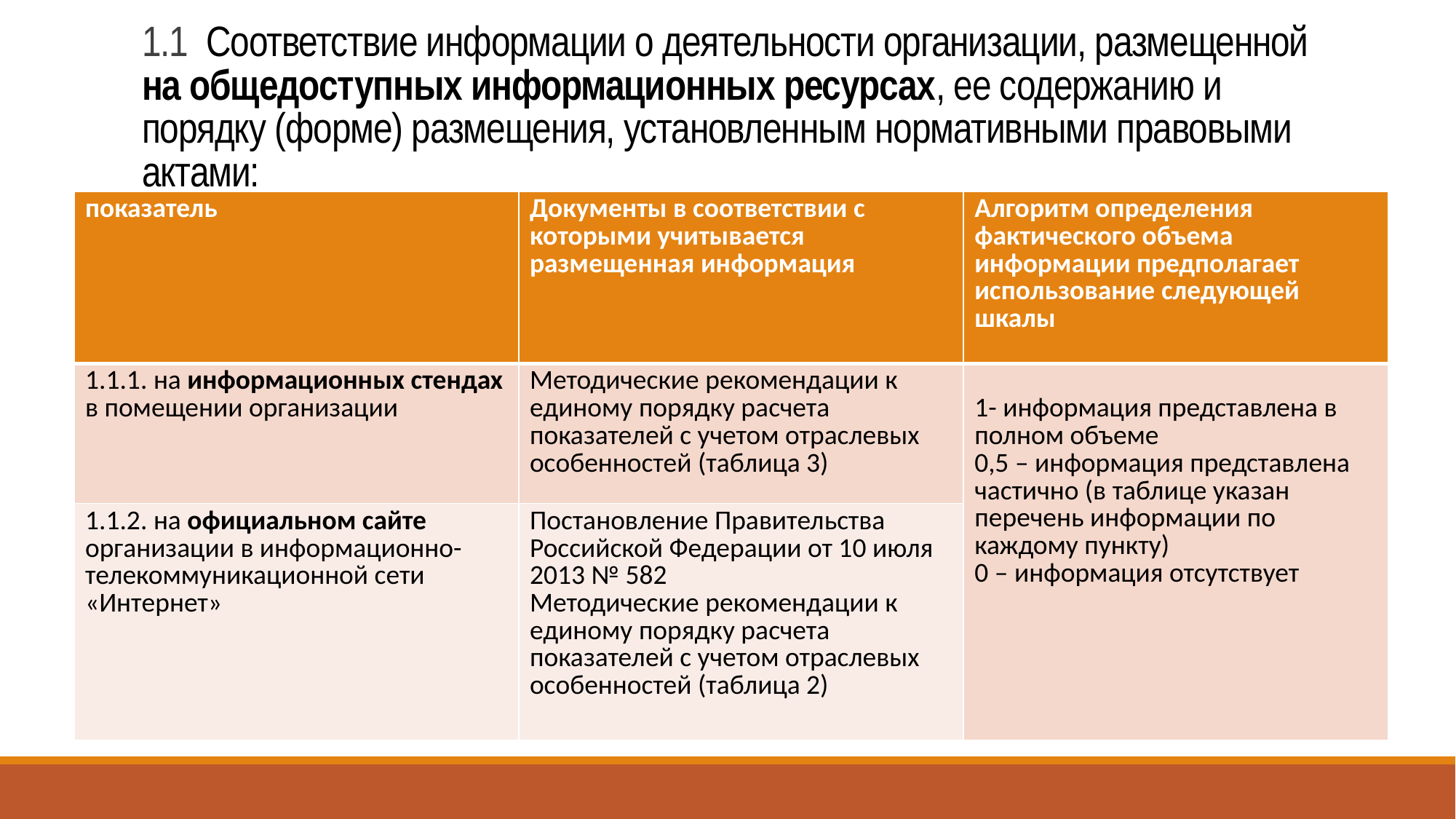

# 1.1  Соответствие информации о деятельности организации, размещенной на общедоступных информационных ресурсах, ее содержанию и порядку (форме) размещения, установленным нормативными правовыми актами:
| показатель | Документы в соответствии с которыми учитывается размещенная информация | Алгоритм определения фактического объема информации предполагает использование следующей шкалы |
| --- | --- | --- |
| 1.1.1. на информационных стендах в помещении организации | Методические рекомендации к единому порядку расчета показателей с учетом отраслевых особенностей (таблица 3) | 1- информация представлена в полном объеме 0,5 – информация представлена частично (в таблице указан перечень информации по каждому пункту) 0 – информация отсутствует |
| 1.1.2. на официальном сайте организации в информационно-телекоммуникационной сети «Интернет» | Постановление Правительства Российской Федерации от 10 июля 2013 № 582 Методические рекомендации к единому порядку расчета показателей с учетом отраслевых особенностей (таблица 2) |  |